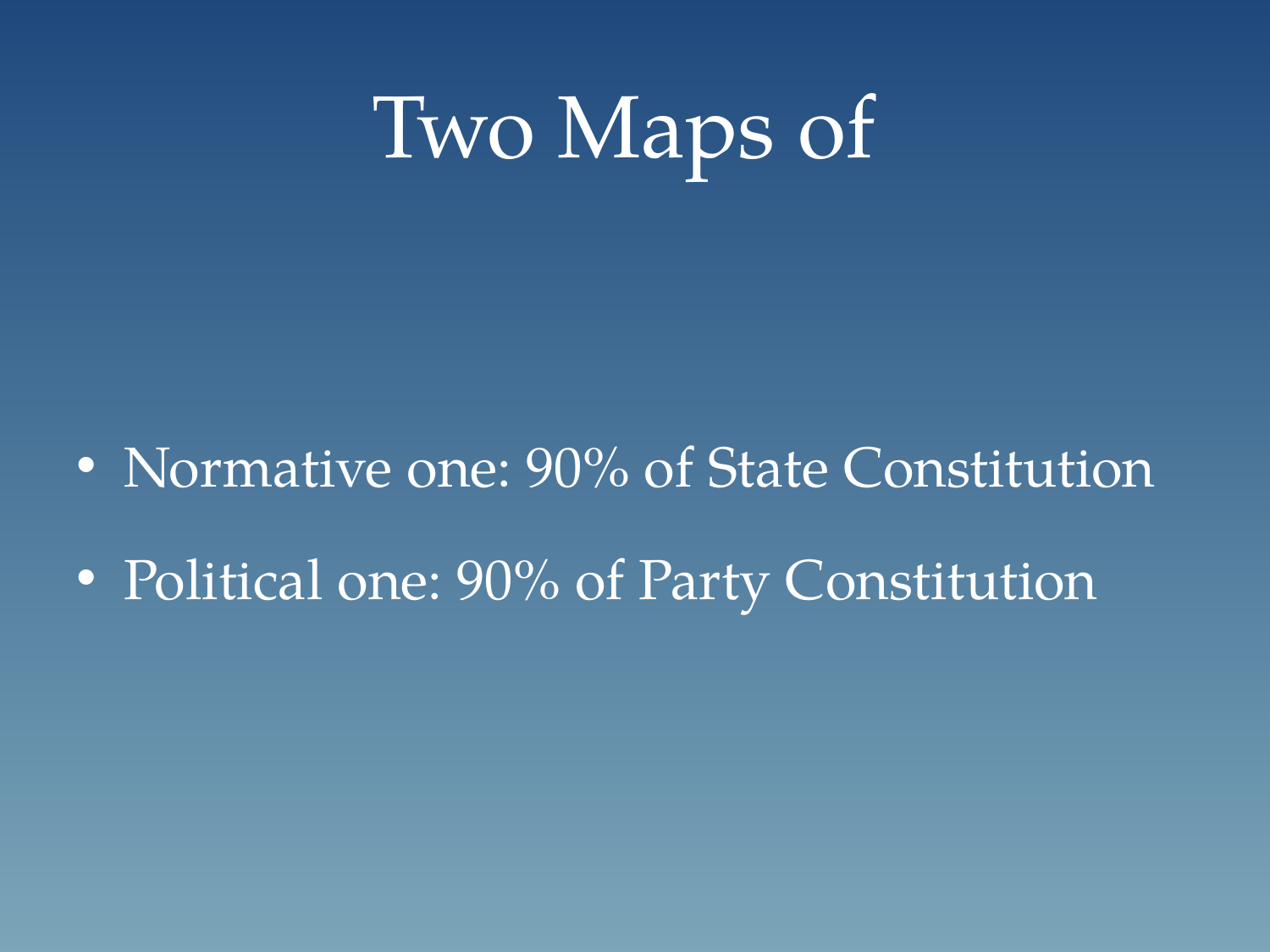

# Two Maps of
Normative one: 90% of State Constitution
Political one: 90% of Party Constitution